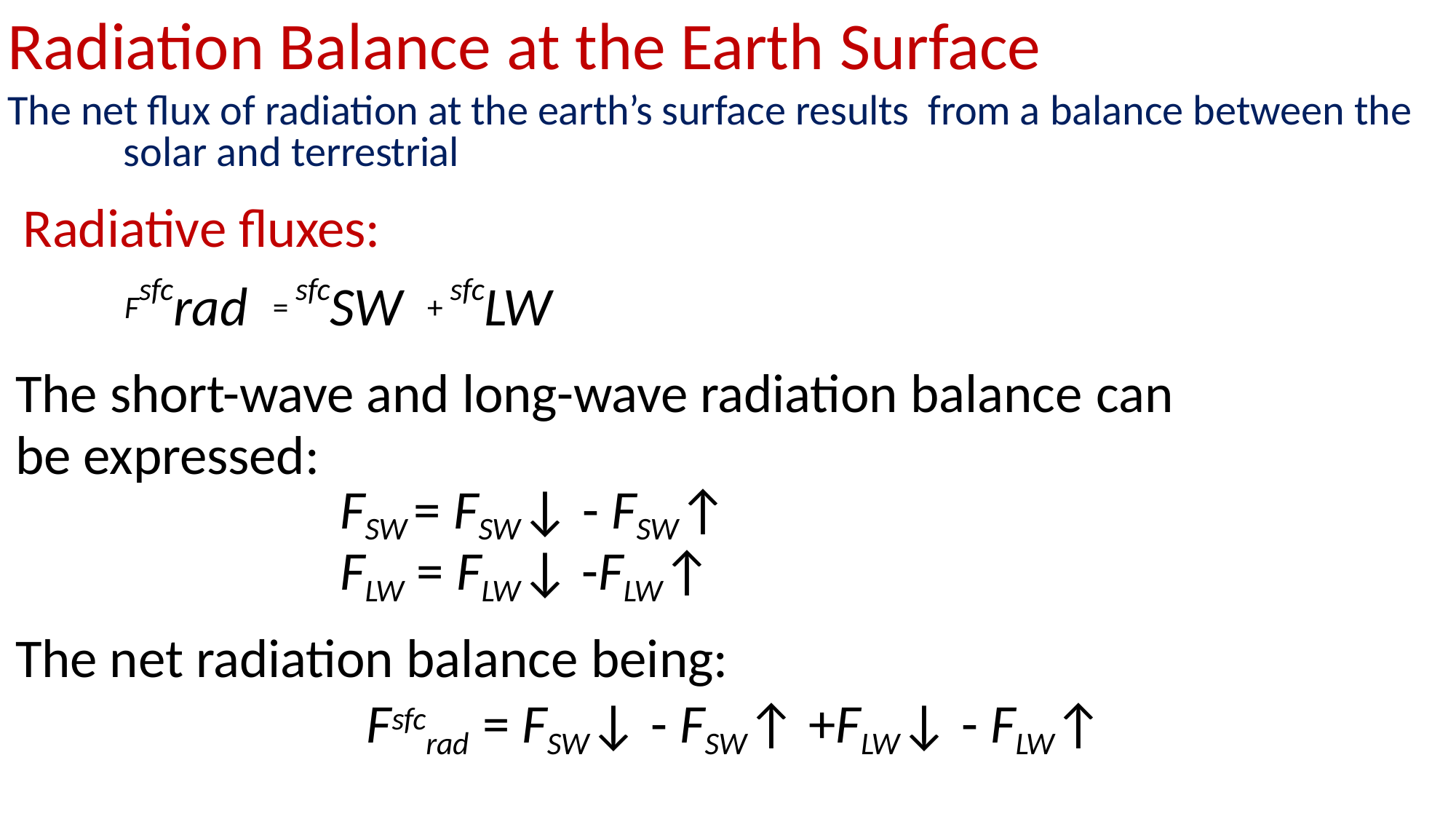

# Radiation Balance at the Earth Surface
The net flux of radiation at the earth’s surface results  from a balance between the solar and terrestrial
Radiative fluxes:
	Fsfcrad  = sfcSW  + sfcLW
The short-wave and long-wave radiation balance can
be expressed:
FSW = FSW↓ - FSW↑
FLW  = FLW↓ -FLW↑
The net radiation balance being:
Fsfcrad  = FSW↓ - FSW↑ +FLW↓ - FLW↑